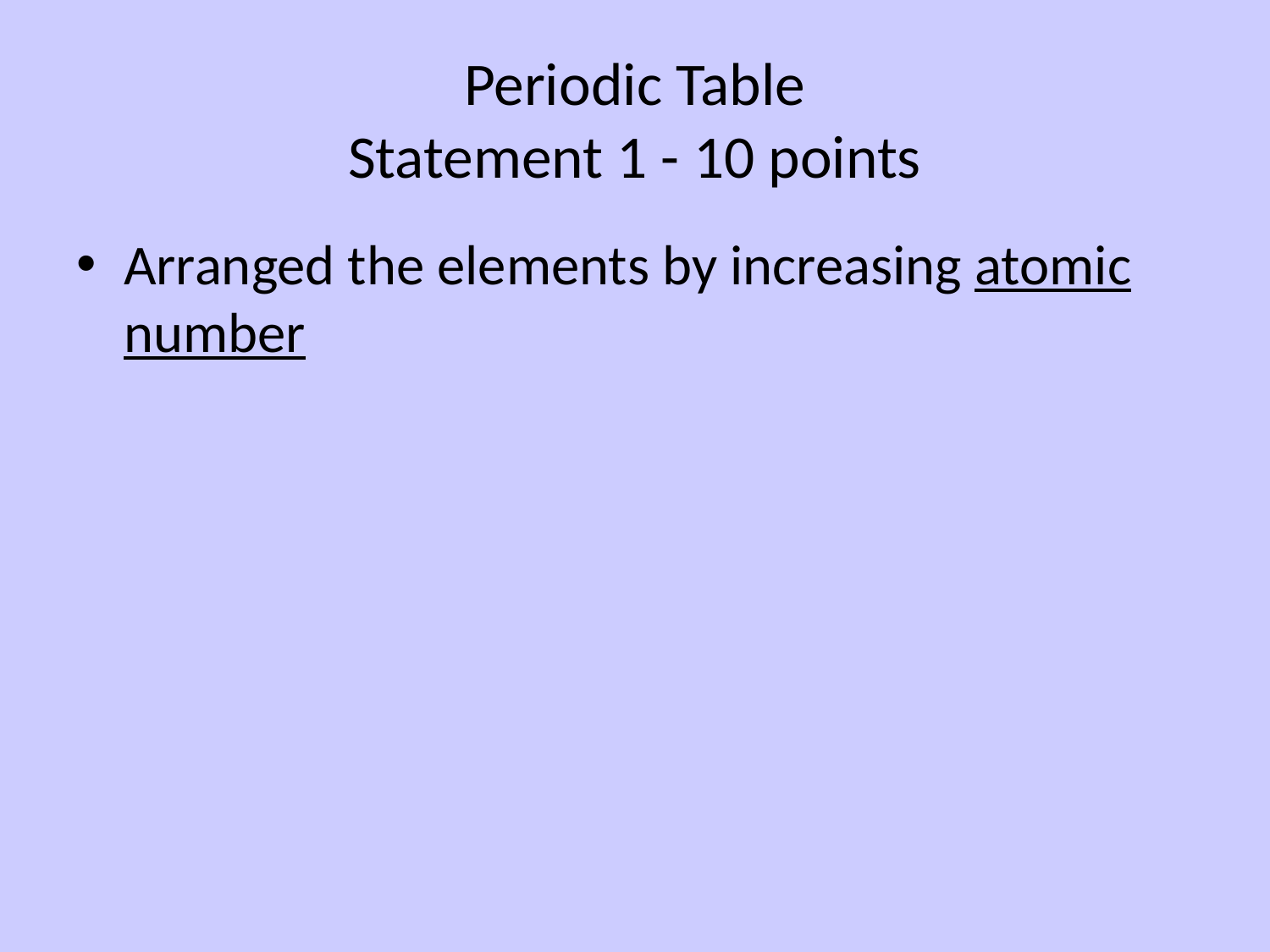

# Periodic Table Statement 1 - 10 points
Arranged the elements by increasing atomic number